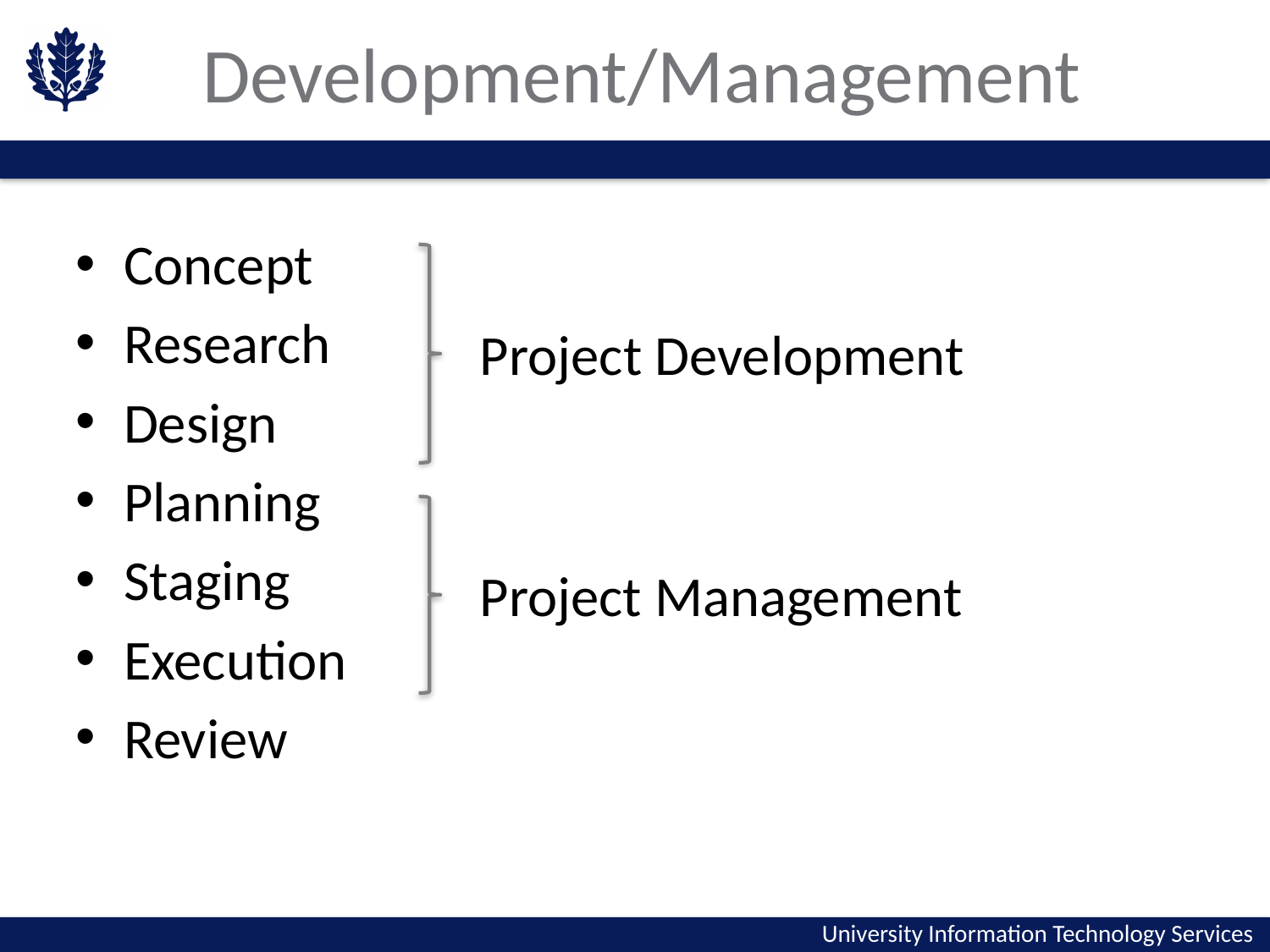

# Development/Management
Concept
Research
Design
Planning
Staging
Execution
Review

Project Development

Project Management